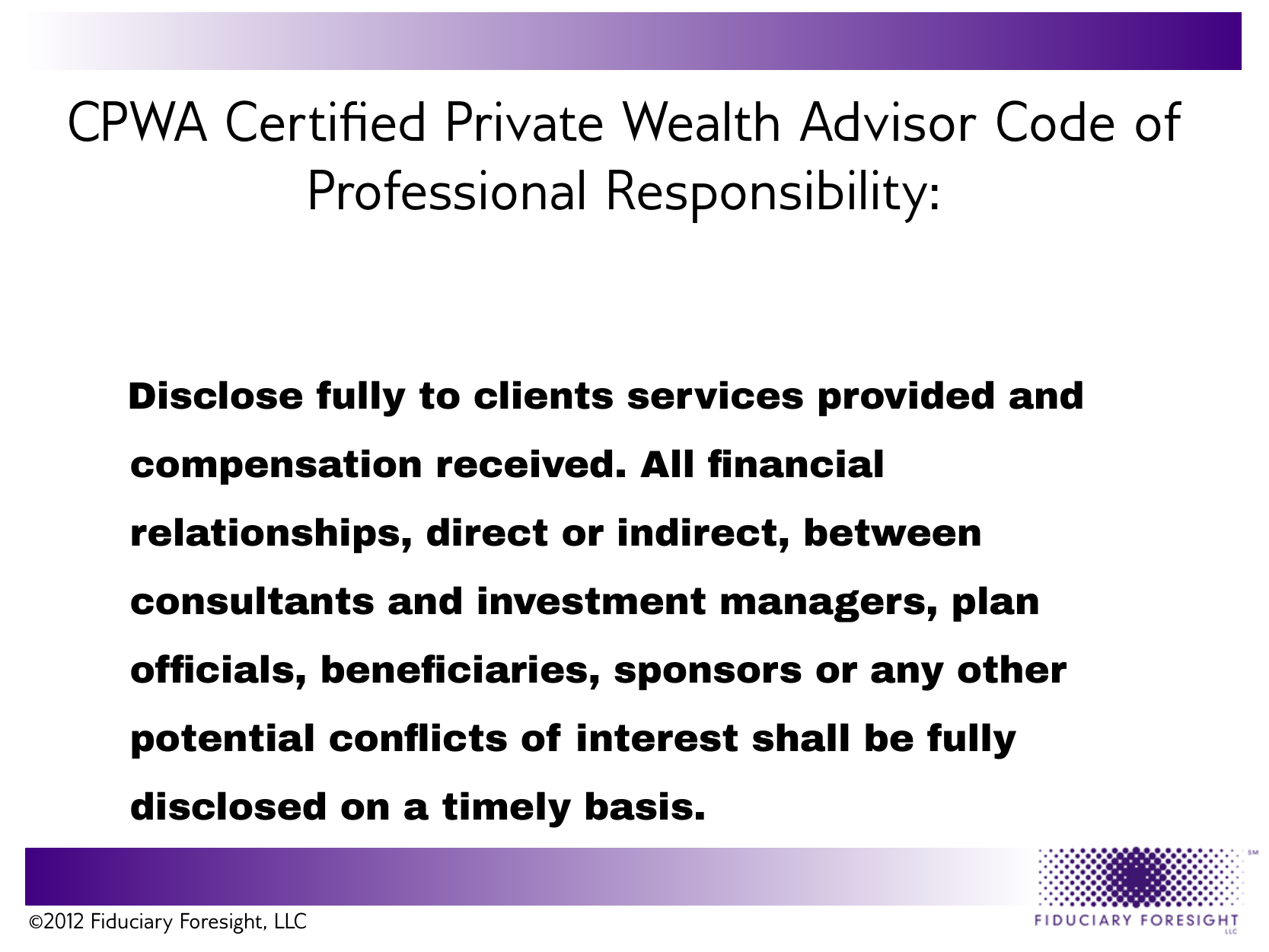

# CPWA Certified Private Wealth Advisor Code of Professional Responsibility:
Disclose fully to clients services provided and compensation received. All financial relationships, direct or indirect, between consultants and investment managers, plan officials, beneficiaries, sponsors or any other potential conflicts of interest shall be fully disclosed on a timely basis.